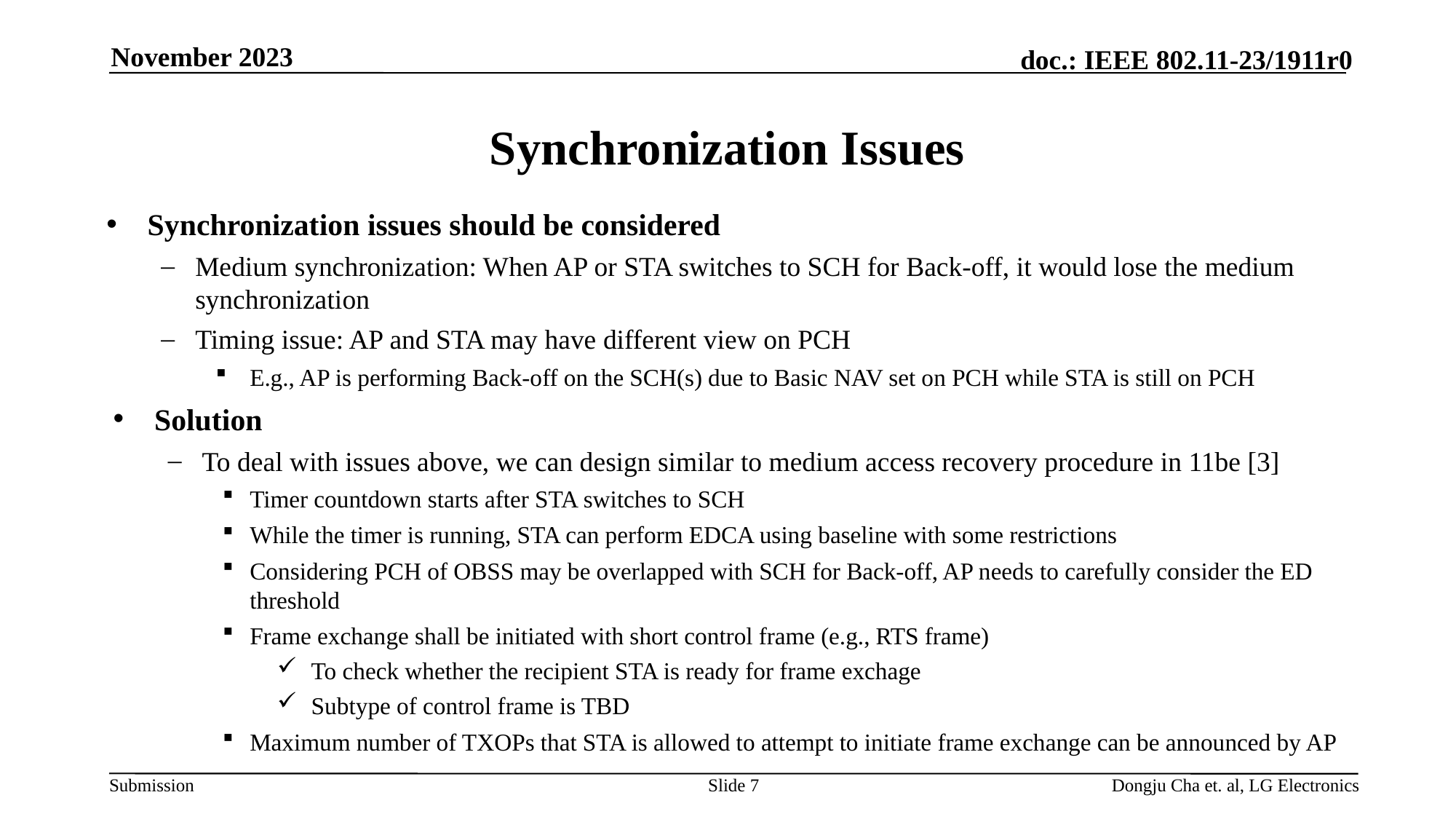

November 2023
# Synchronization Issues
Synchronization issues should be considered
Medium synchronization: When AP or STA switches to SCH for Back-off, it would lose the medium synchronization
Timing issue: AP and STA may have different view on PCH
E.g., AP is performing Back-off on the SCH(s) due to Basic NAV set on PCH while STA is still on PCH
Solution
To deal with issues above, we can design similar to medium access recovery procedure in 11be [3]
Timer countdown starts after STA switches to SCH
While the timer is running, STA can perform EDCA using baseline with some restrictions
Considering PCH of OBSS may be overlapped with SCH for Back-off, AP needs to carefully consider the ED threshold
Frame exchange shall be initiated with short control frame (e.g., RTS frame)
To check whether the recipient STA is ready for frame exchage
Subtype of control frame is TBD
Maximum number of TXOPs that STA is allowed to attempt to initiate frame exchange can be announced by AP

Slide 7
Dongju Cha et. al, LG Electronics